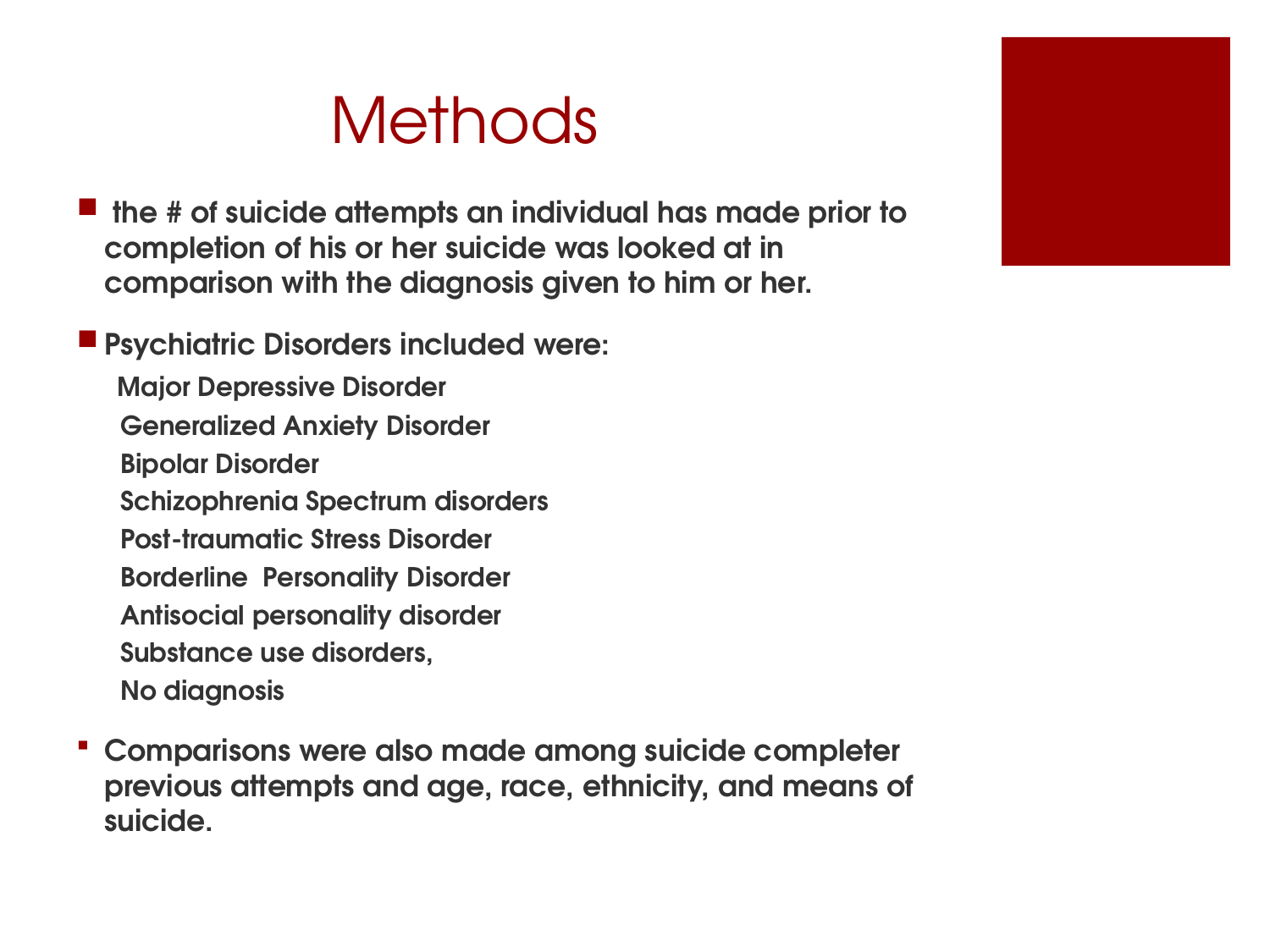

# Methods
 the # of suicide attempts an individual has made prior to completion of his or her suicide was looked at in comparison with the diagnosis given to him or her.
Psychiatric Disorders included were:
     Major Depressive Disorder
      Generalized Anxiety Disorder
      Bipolar Disorder
      Schizophrenia Spectrum disorders
      Post-traumatic Stress Disorder
      Borderline  Personality Disorder
      Antisocial personality disorder
      Substance use disorders,
      No diagnosis
Comparisons were also made among suicide completer previous attempts and age, race, ethnicity, and means of suicide.